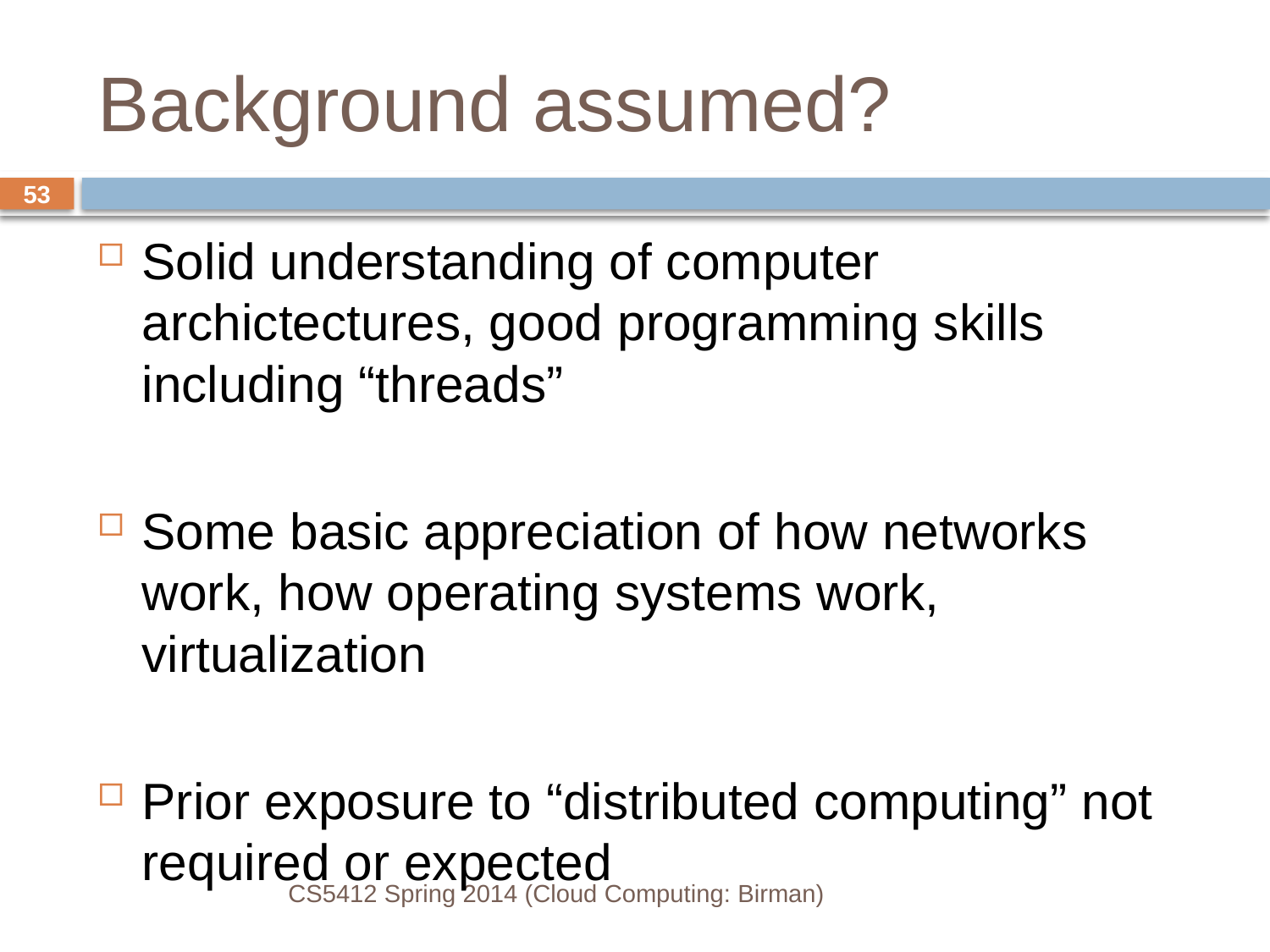

# Background assumed?
53
Solid understanding of computer archictectures, good programming skills including “threads”

Some basic appreciation of how networks work, how operating systems work, virtualization

Prior exposure to “distributed computing” not required or expected
CS5412 Spring 2014 (Cloud Computing: Birman)